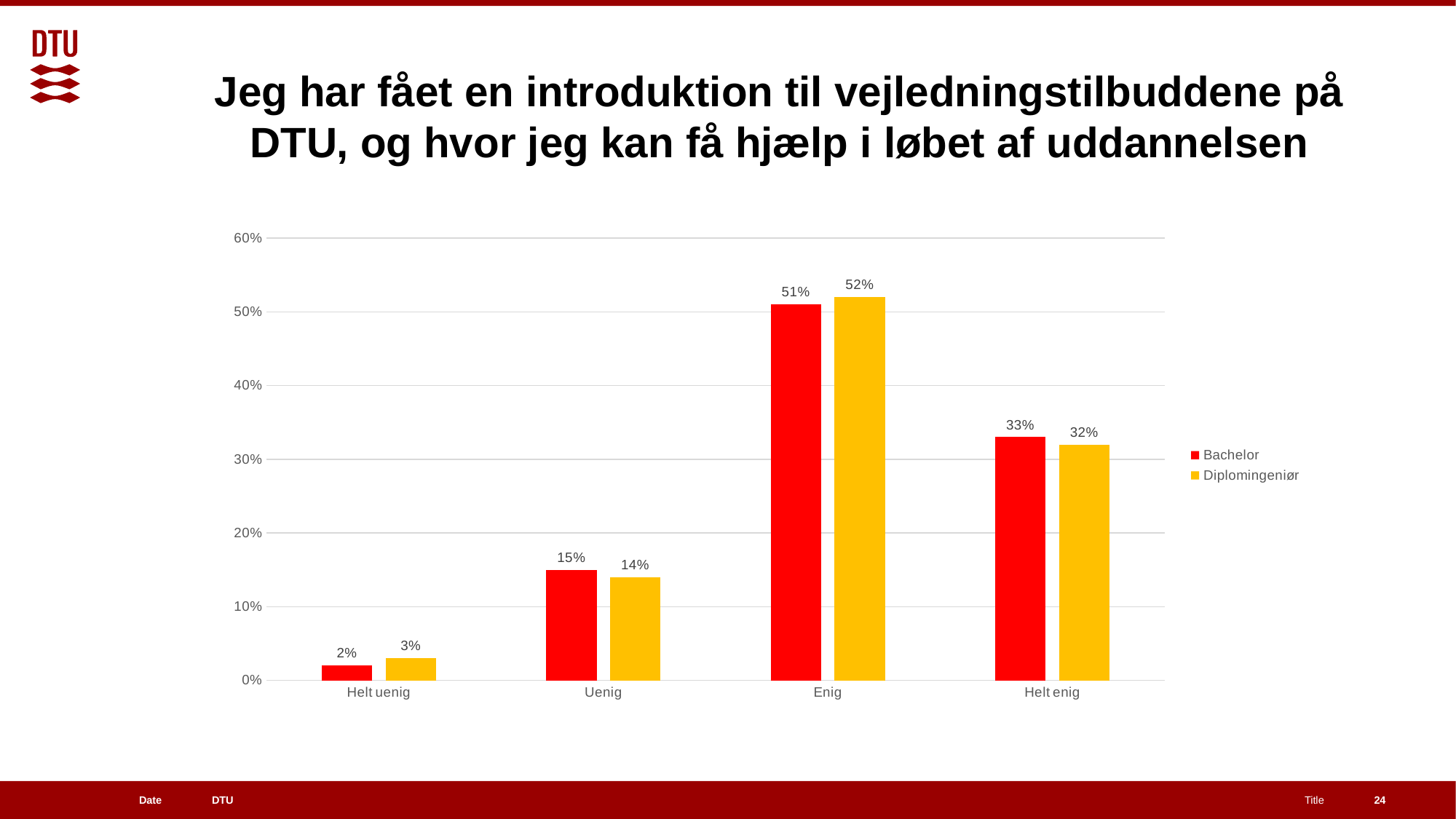

# Jeg har fået en introduktion til vejledningstilbuddene på DTU, og hvor jeg kan få hjælp i løbet af uddannelsen

### Chart

| Category | Bachelor | Diplomingeniør |
|---|---|---|
| Helt uenig | 0.02 | 0.03 |
| Uenig | 0.15 | 0.14 |
| Enig | 0.51 | 0.52 |
| Helt enig | 0.33 | 0.32 |
24